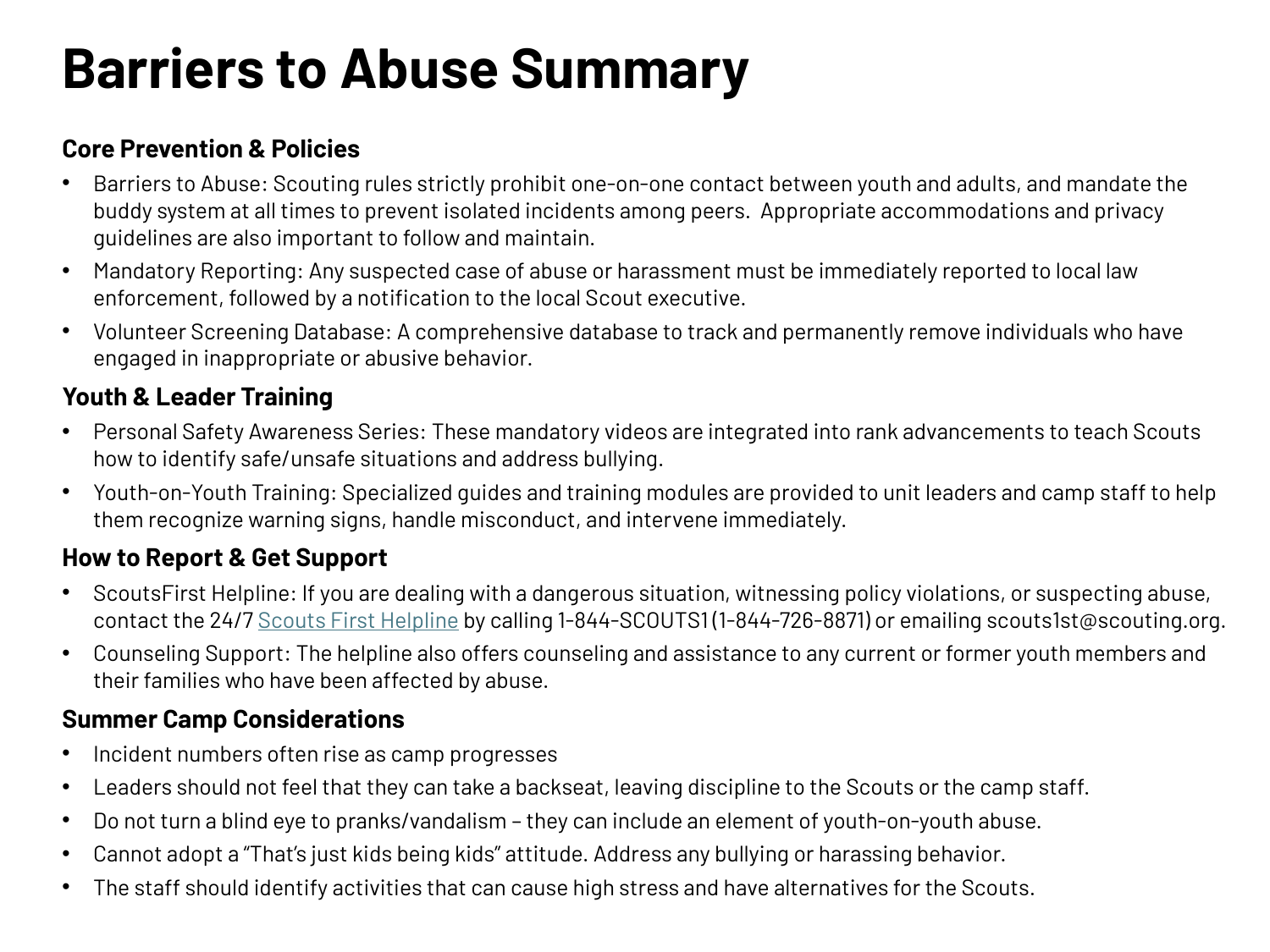

# Barriers to Abuse Summary
Core Prevention & Policies
Barriers to Abuse: Scouting rules strictly prohibit one-on-one contact between youth and adults, and mandate the buddy system at all times to prevent isolated incidents among peers.  Appropriate accommodations and privacy guidelines are also important to follow and maintain.
Mandatory Reporting: Any suspected case of abuse or harassment must be immediately reported to local law enforcement, followed by a notification to the local Scout executive.
Volunteer Screening Database: A comprehensive database to track and permanently remove individuals who have engaged in inappropriate or abusive behavior.
Youth & Leader Training
Personal Safety Awareness Series: These mandatory videos are integrated into rank advancements to teach Scouts how to identify safe/unsafe situations and address bullying.
Youth-on-Youth Training: Specialized guides and training modules are provided to unit leaders and camp staff to help them recognize warning signs, handle misconduct, and intervene immediately.
How to Report & Get Support
ScoutsFirst Helpline: If you are dealing with a dangerous situation, witnessing policy violations, or suspecting abuse, contact the 24/7 Scouts First Helpline by calling 1-844-SCOUTS1 (1-844-726-8871) or emailing scouts1st@scouting.org.
Counseling Support: The helpline also offers counseling and assistance to any current or former youth members and their families who have been affected by abuse.
Summer Camp Considerations
Incident numbers often rise as camp progresses
Leaders should not feel that they can take a backseat, leaving discipline to the Scouts or the camp staff.
Do not turn a blind eye to pranks/vandalism – they can include an element of youth-on-youth abuse.
Cannot adopt a “That’s just kids being kids” attitude. Address any bullying or harassing behavior.
The staff should identify activities that can cause high stress and have alternatives for the Scouts.